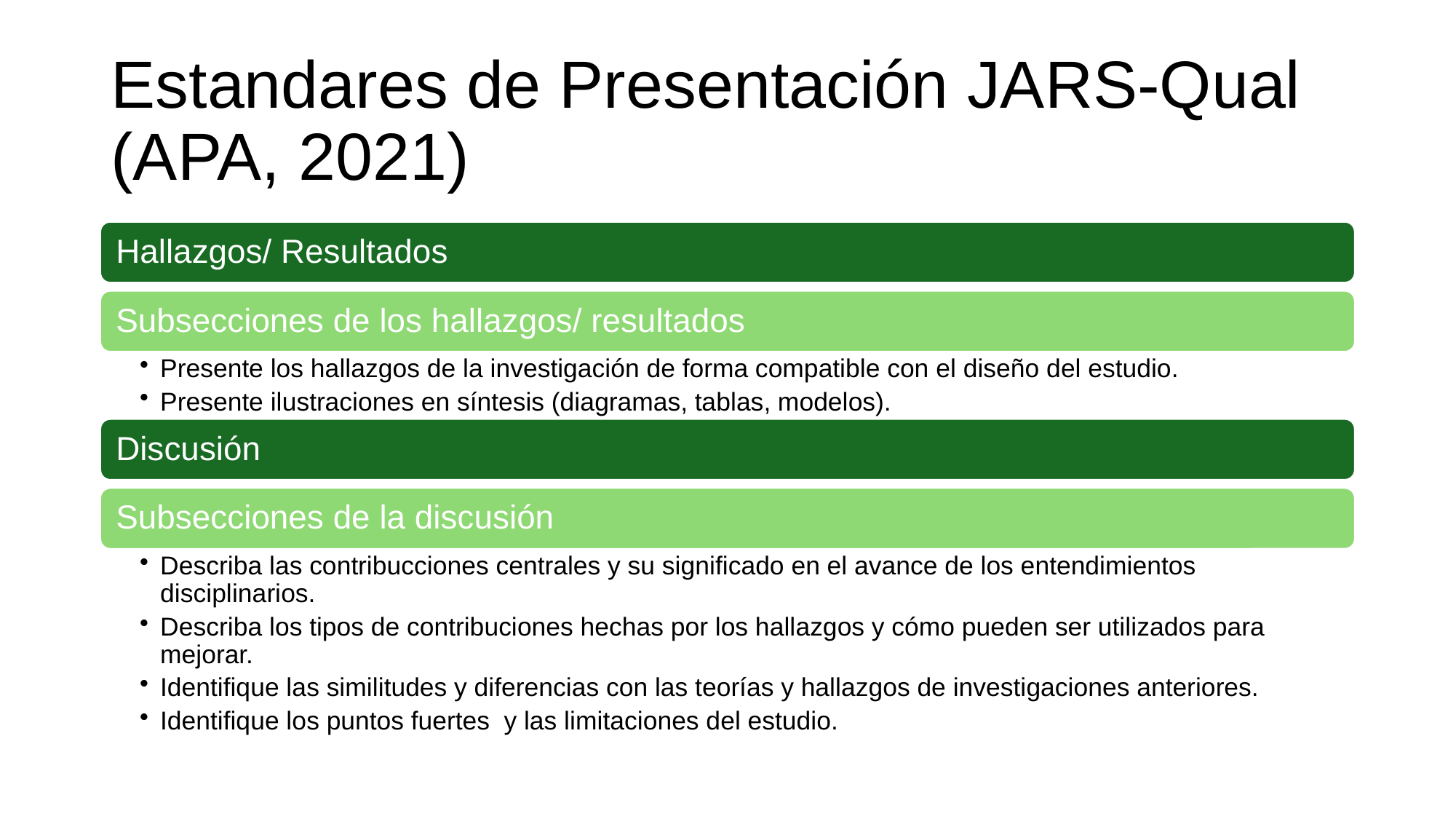

# Estandares de Presentación JARS-Qual (APA, 2021)
Hallazgos/ Resultados
Subsecciones de los hallazgos/ resultados
Presente los hallazgos de la investigación de forma compatible con el diseño del estudio.
Presente ilustraciones en síntesis (diagramas, tablas, modelos).
Discusión
Subsecciones de la discusión
Describa las contribucciones centrales y su significado en el avance de los entendimientos disciplinarios.
Describa los tipos de contribuciones hechas por los hallazgos y cómo pueden ser utilizados para mejorar.
Identifique las similitudes y diferencias con las teorías y hallazgos de investigaciones anteriores.
Identifique los puntos fuertes  y las limitaciones del estudio.